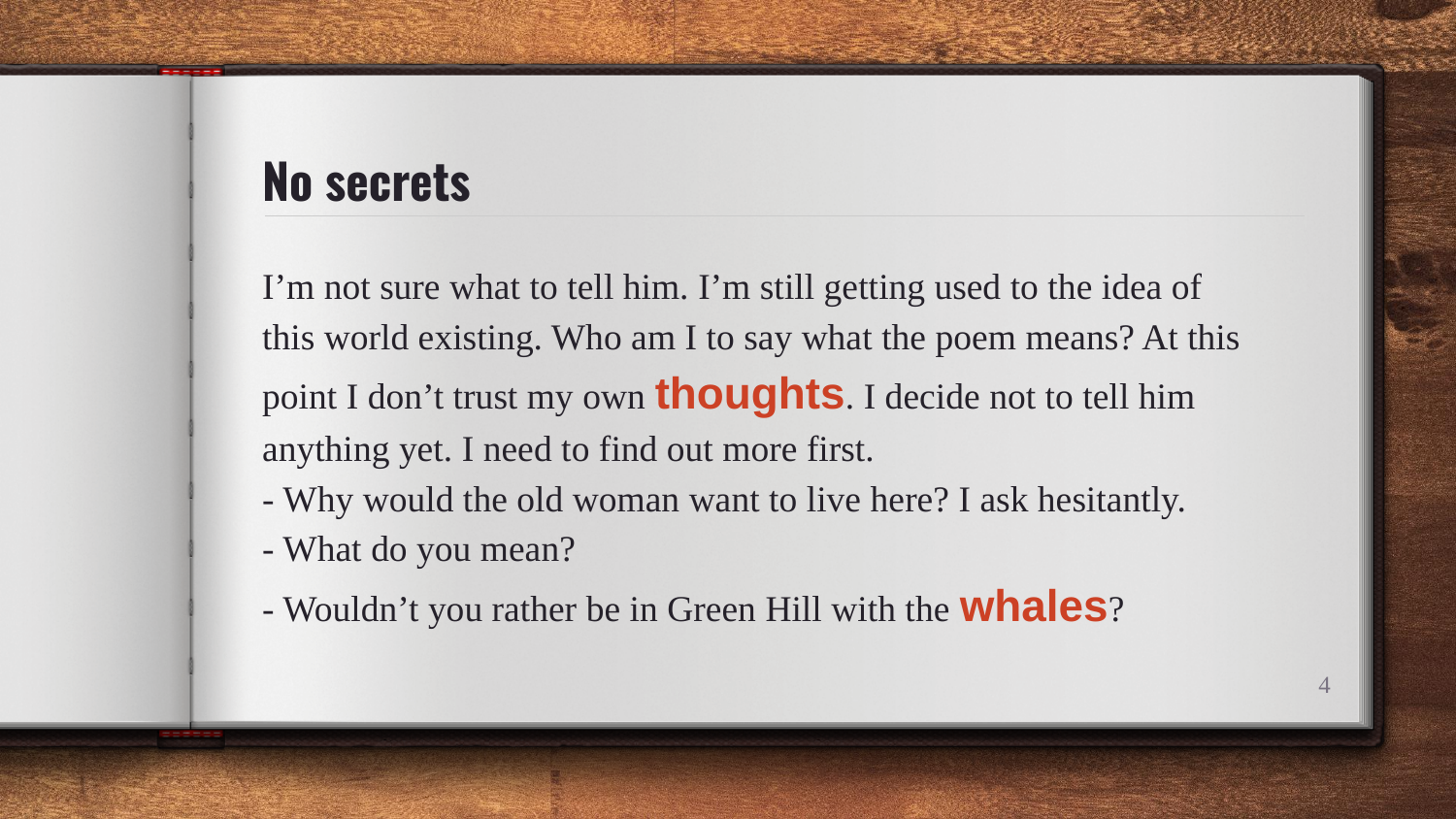

# No secrets
I’m not sure what to tell him. I’m still getting used to the idea of this world existing. Who am I to say what the poem means? At this point I don’t trust my own thoughts. I decide not to tell him anything yet. I need to find out more first.
- Why would the old woman want to live here? I ask hesitantly.
- What do you mean?
- Wouldn’t you rather be in Green Hill with the whales?
4